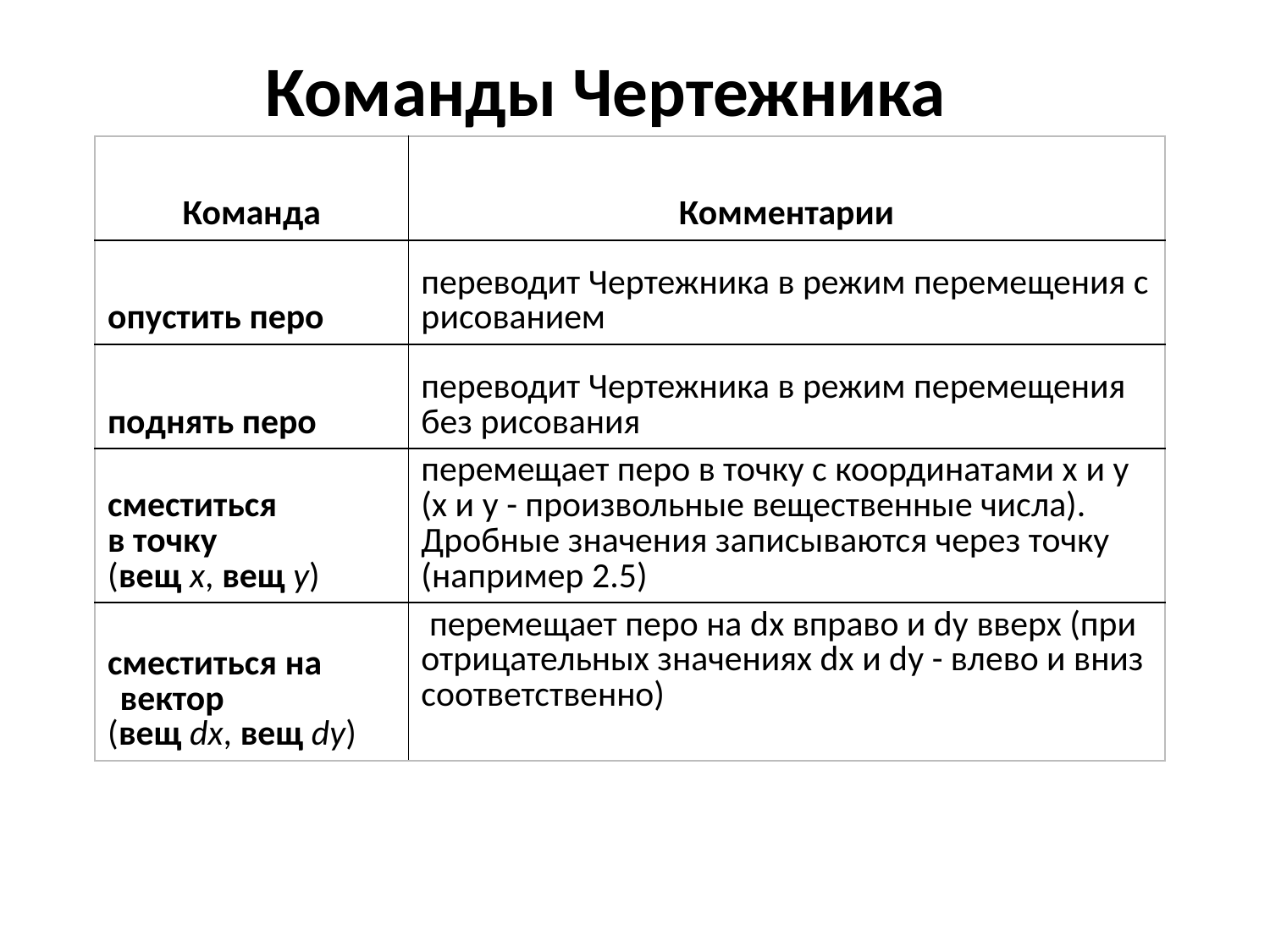

Команды Чертежника
| Команда | Комментарии |
| --- | --- |
| опустить перо | переводит Чертежника в режим перемещения с рисованием |
| поднять перо | переводит Чертежника в режим перемещения без рисования |
| сместиться в точку (вещ x, вещ y) | перемещает перо в точку с координатами x и y (x и y - произвольные вещественные числа). Дробные значения записываются через точку (например 2.5) |
| сместиться на вектор (вещ dx, вещ dy) | перемещает перо на dx вправо и dy вверх (при отрицательных значениях dx и dy - влево и вниз соответственно) |